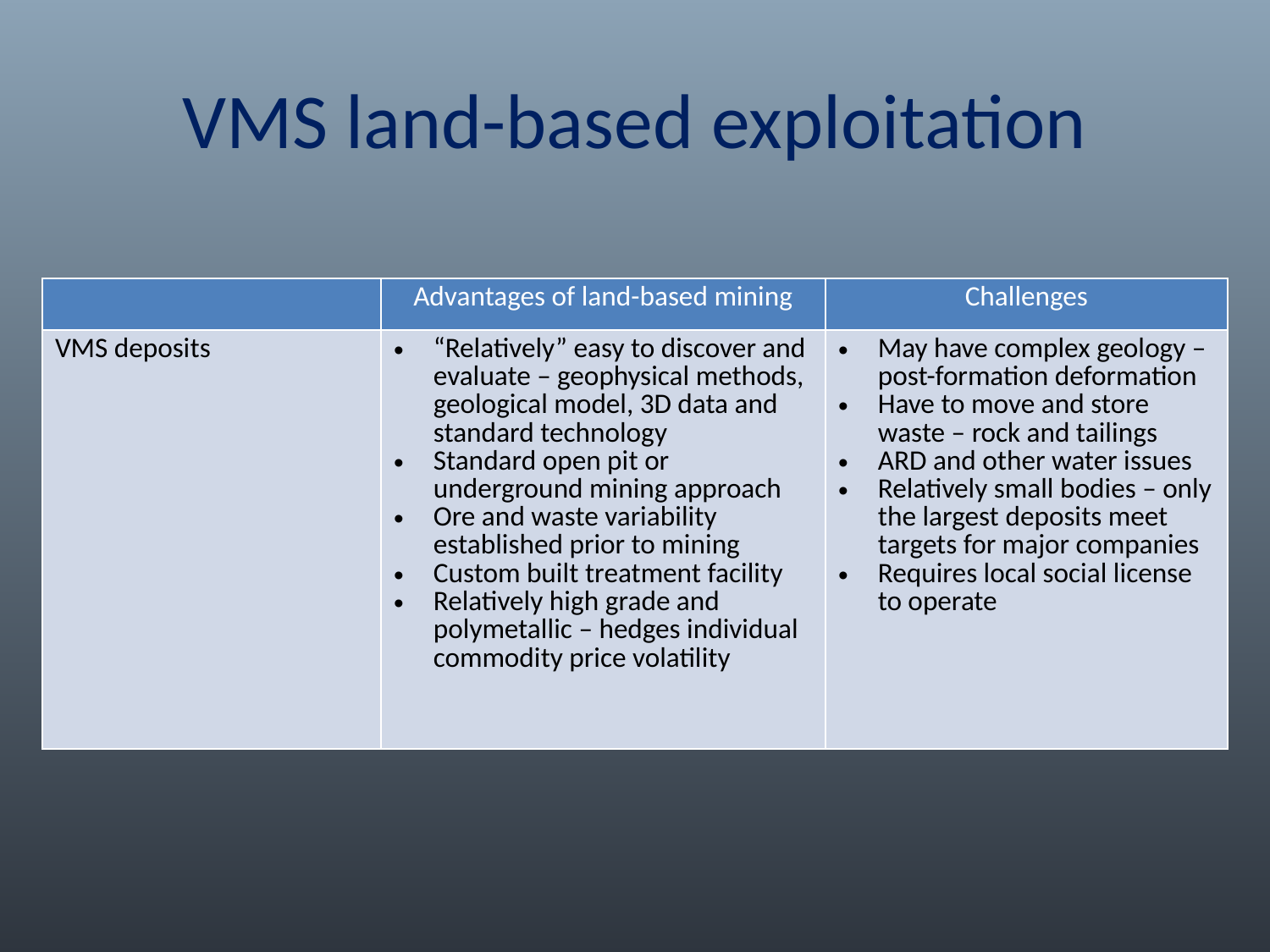

# VMS land-based exploitation
|  | Advantages of land-based mining | Challenges |
| --- | --- | --- |
| VMS deposits | “Relatively” easy to discover and evaluate – geophysical methods, geological model, 3D data and standard technology Standard open pit or underground mining approach Ore and waste variability established prior to mining Custom built treatment facility Relatively high grade and polymetallic – hedges individual commodity price volatility | May have complex geology – post-formation deformation Have to move and store waste – rock and tailings ARD and other water issues Relatively small bodies – only the largest deposits meet targets for major companies Requires local social license to operate |